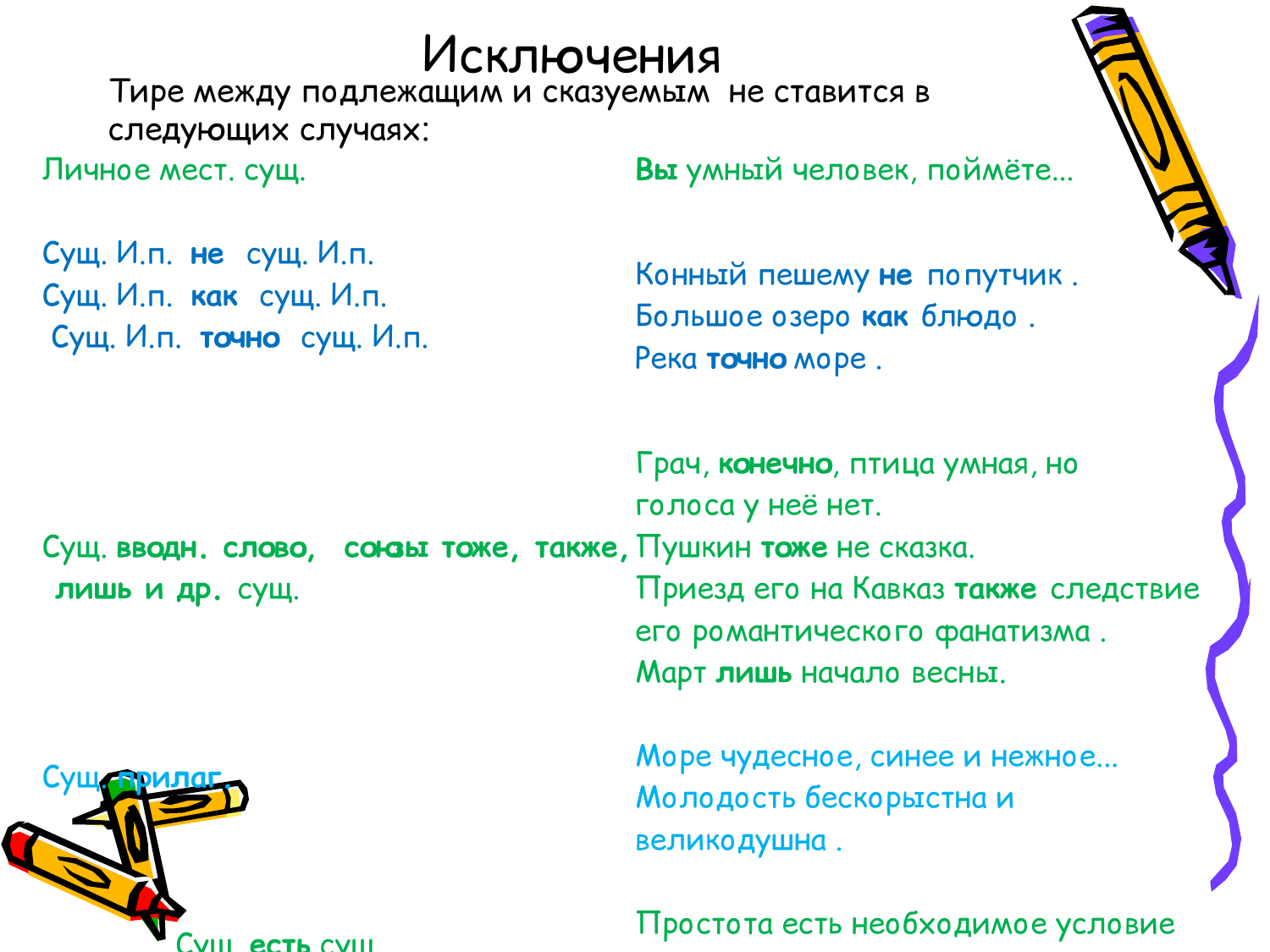

Тире между подлежащим и сказуемым  не ставится в следующих случаях:
# Исключения
| Личное мест. сущ. | Вы умный человек, поймёте... |
| --- | --- |
| Сущ. И.п. не  сущ. И.п. Сущ. И.п. как  сущ. И.п. Сущ. И.п. точно  сущ. И.п. | Конный пешему не попутчик . Большое озеро как блюдо . Река точно море . |
| Сущ. вводн. слово,  союзы тоже, также,  лишь и др. сущ. | Грач, конечно, птица умная, но голоса у неё нет. Пушкин тоже не сказка. Приезд его на Кавказ также следствие его романтического фанатизма . Март лишь начало весны. |
| Сущ. прилаг. | Море чудесное, синее и нежное... Молодость бескорыстна и великодушна . |
| Сущ. есть сущ. | Простота есть необходимое условие прекрасного . Мысль изречённая есть ложь . |